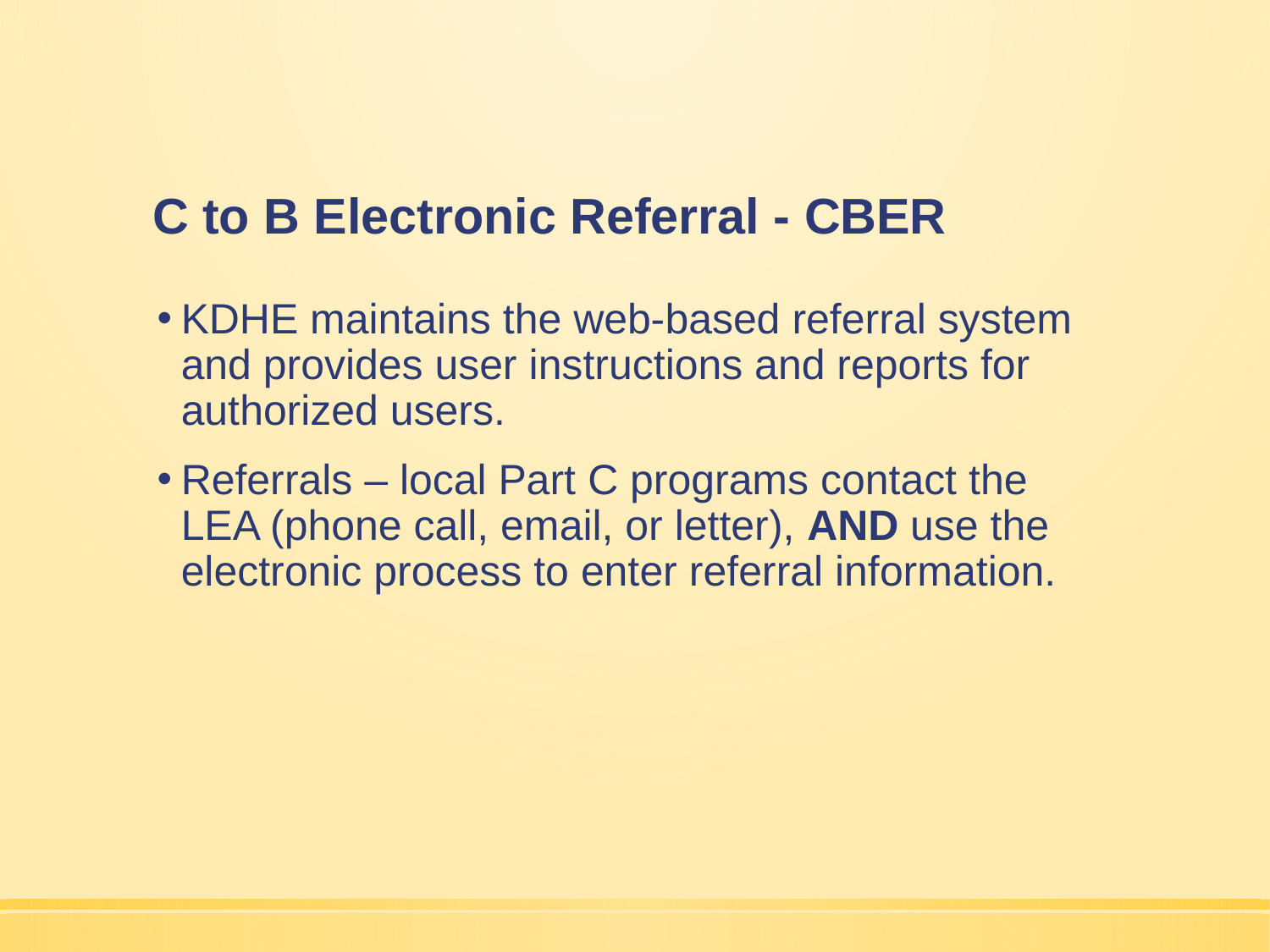

# C to B Electronic Referral - CBER
KDHE maintains the web-based referral system and provides user instructions and reports for authorized users.
Referrals – local Part C programs contact the LEA (phone call, email, or letter), AND use the electronic process to enter referral information.